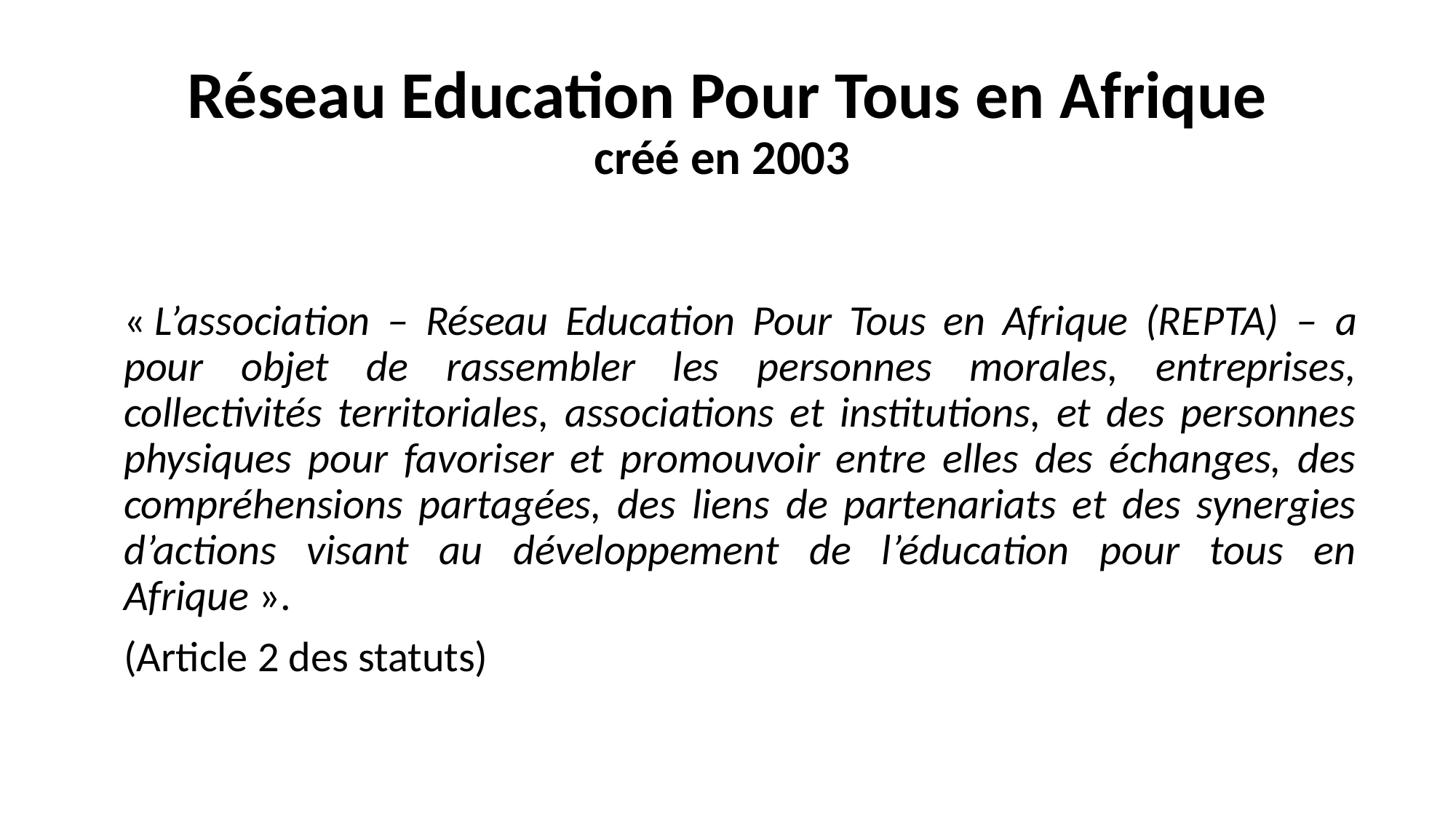

# Réseau Education Pour Tous en Afrique créé en 2003
« L’association – Réseau Education Pour Tous en Afrique (REPTA) – a pour objet de rassembler les personnes morales, entreprises, collectivités territoriales, associations et institutions, et des personnes physiques pour favoriser et promouvoir entre elles des échanges, des compréhensions partagées, des liens de partenariats et des synergies d’actions visant au développement de l’éducation pour tous en Afrique ».
(Article 2 des statuts)